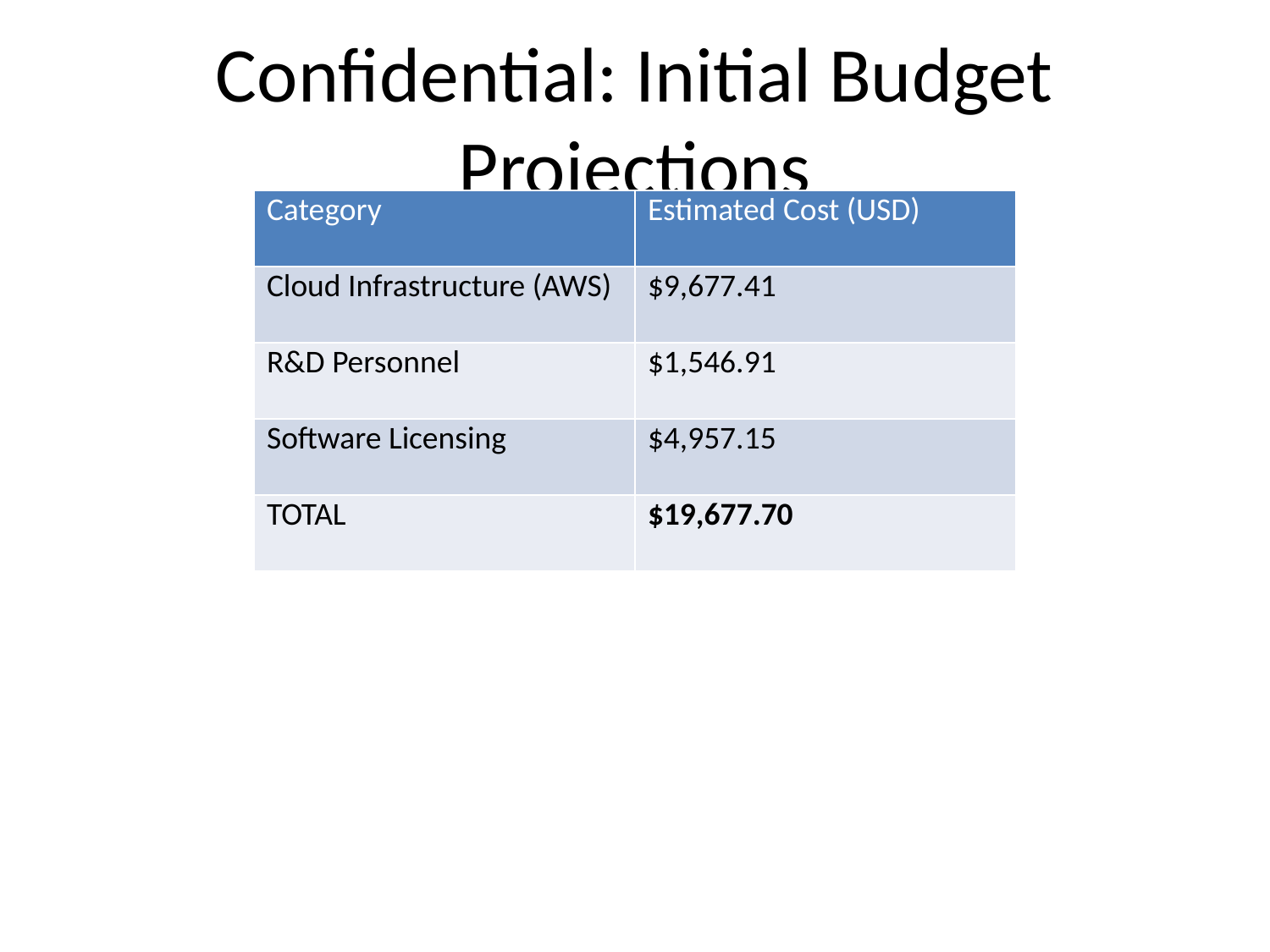

# Confidential: Initial Budget Projections
| Category | Estimated Cost (USD) |
| --- | --- |
| Cloud Infrastructure (AWS) | $9,677.41 |
| R&D Personnel | $1,546.91 |
| Software Licensing | $4,957.15 |
| TOTAL | $19,677.70 |